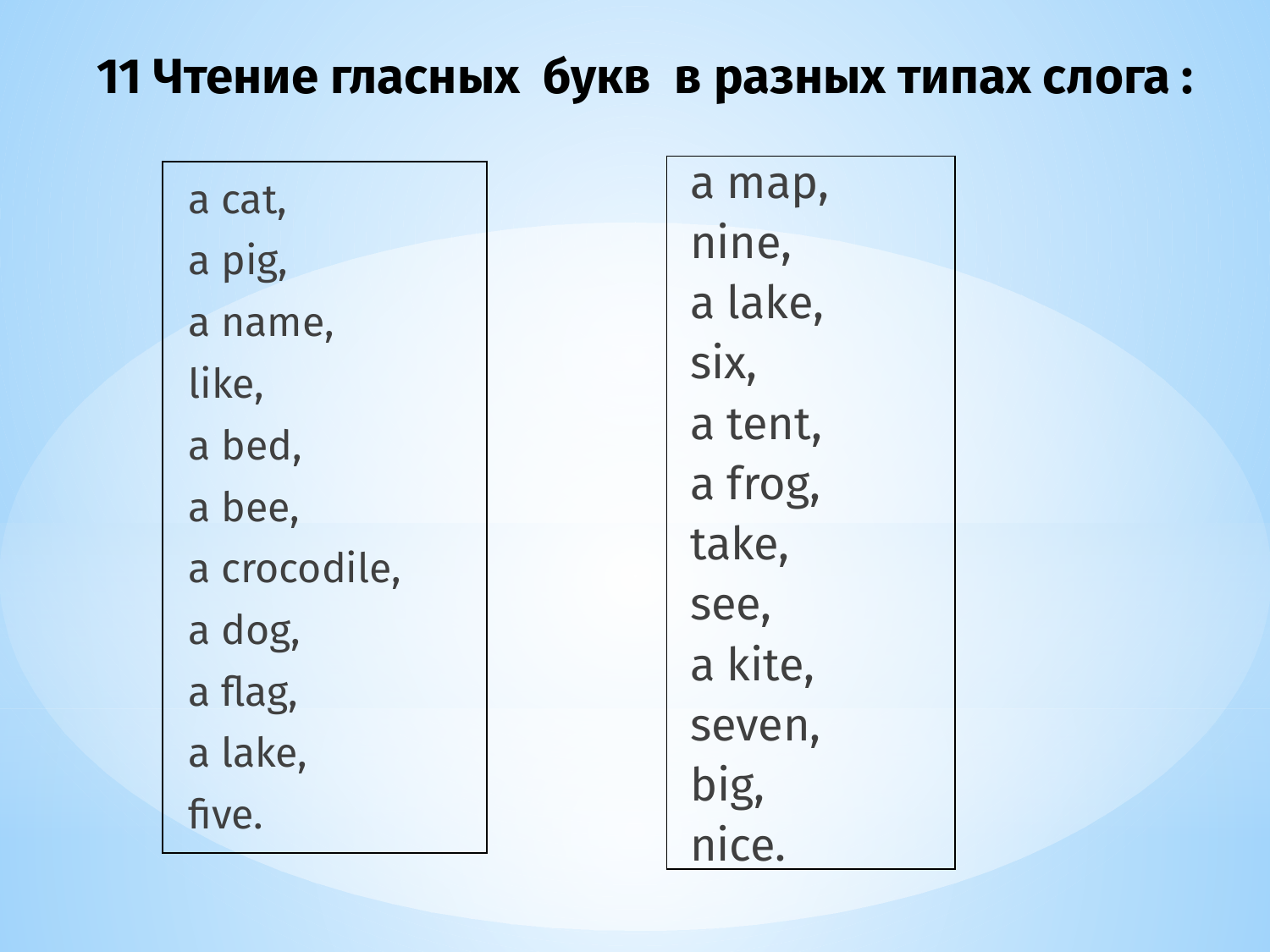

# 11 Чтение гласных  букв  в разных типах слога :
 a map,
 nine,
 a lake,
 six,
 a tent,
 a frog,
 take,
 see,
 a kite,
 seven,
 big,
 nice.

|  |
| --- |
|  |
| --- |
 a cat,
 a pig,
 a name,
 like,
 a bed,
 a bee,
 a crocodile,
 a dog,
 a flag,
 a lake,
 five.